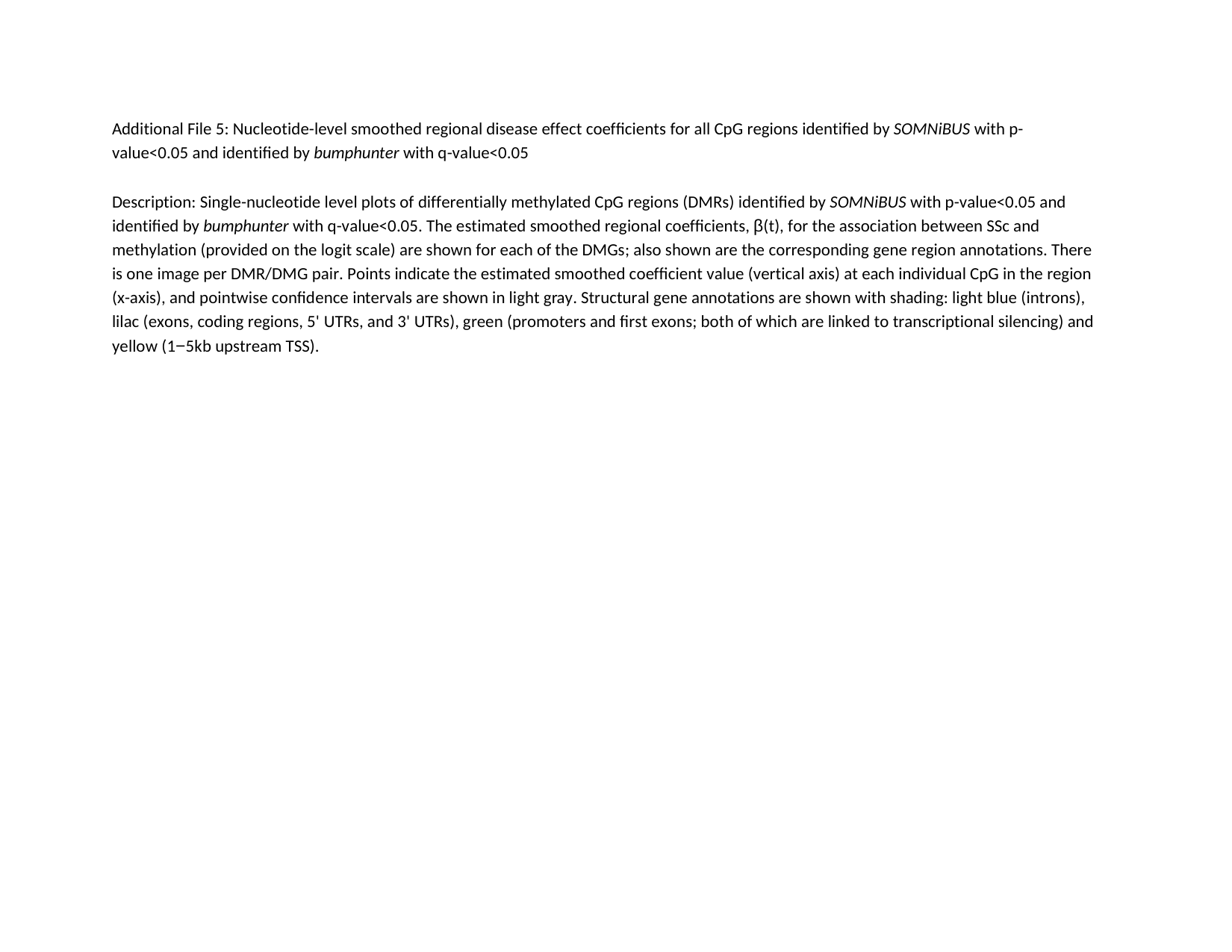

Additional File 5: Nucleotide-level smoothed regional disease effect coefficients for all CpG regions identified by SOMNiBUS with p-value<0.05 and identified by bumphunter with q-value<0.05

Description: Single-nucleotide level plots of differentially methylated CpG regions (DMRs) identified by SOMNiBUS with p-value<0.05 and identified by bumphunter with q-value<0.05. The estimated smoothed regional coefficients, β(t), for the association between SSc and methylation (provided on the logit scale) are shown for each of the DMGs; also shown are the corresponding gene region annotations. There is one image per DMR/DMG pair. Points indicate the estimated smoothed coefficient value (vertical axis) at each individual CpG in the region
(x-axis), and pointwise confidence intervals are shown in light gray. Structural gene annotations are shown with shading: light blue (introns), lilac (exons, coding regions, 5' UTRs, and 3' UTRs), green (promoters and first exons; both of which are linked to transcriptional silencing) and yellow (1−5kb upstream TSS).